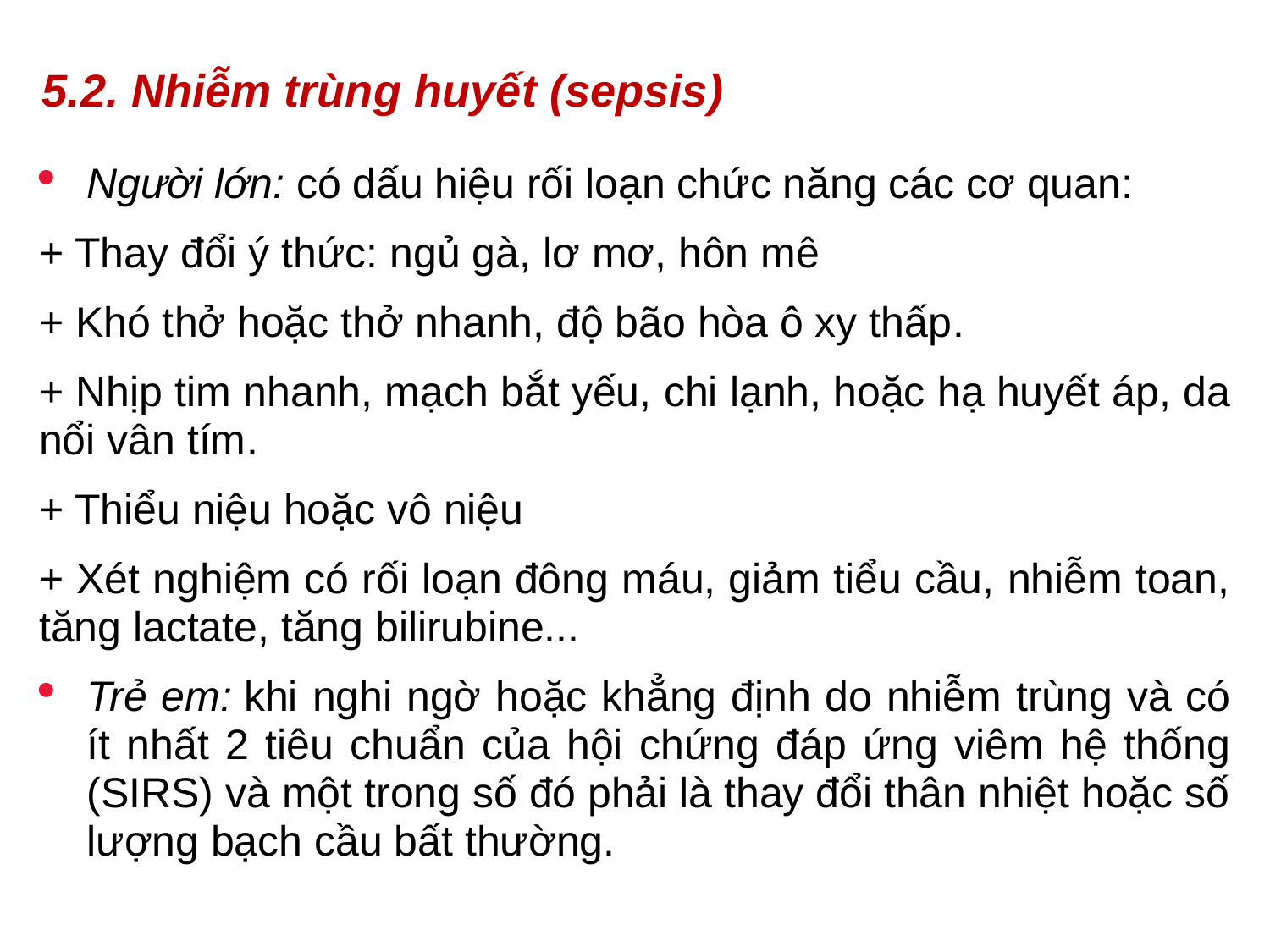

# 5.2. Nhiễm trùng huyết (sepsis)
Người lớn: có dấu hiệu rối loạn chức năng các cơ quan:
+ Thay đổi ý thức: ngủ gà, lơ mơ, hôn mê
+ Khó thở hoặc thở nhanh, độ bão hòa ô xy thấp.
+ Nhịp tim nhanh, mạch bắt yếu, chi lạnh, hoặc hạ huyết áp, da nổi vân tím.
+ Thiểu niệu hoặc vô niệu
+ Xét nghiệm có rối loạn đông máu, giảm tiểu cầu, nhiễm toan, tăng lactate, tăng bilirubine...
Trẻ em: khi nghi ngờ hoặc khẳng định do nhiễm trùng và có ít nhất 2 tiêu chuẩn của hội chứng đáp ứng viêm hệ thống (SIRS) và một trong số đó phải là thay đổi thân nhiệt hoặc số lượng bạch cầu bất thường.